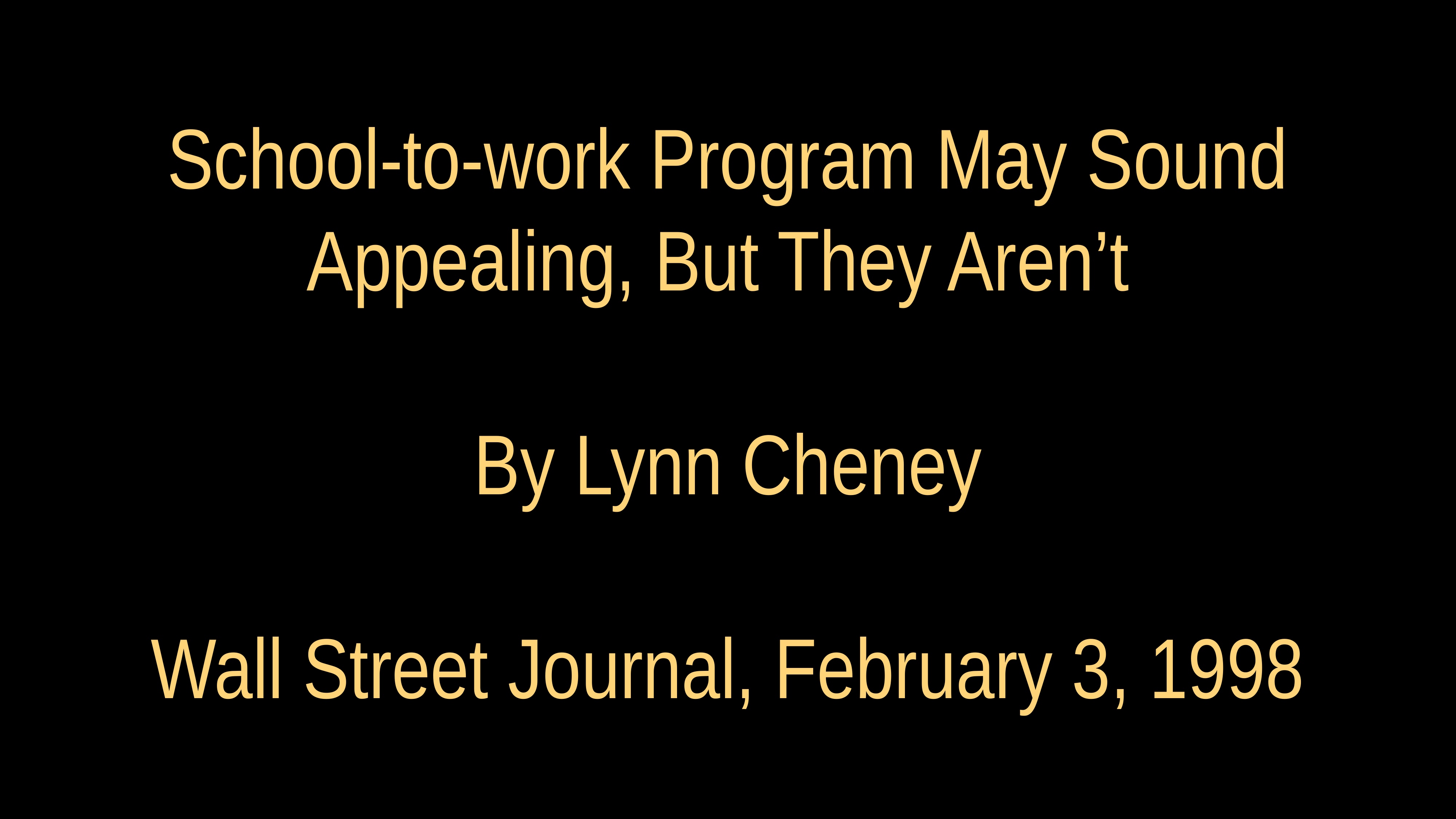

# School-to-work Program May Sound Appealing, But They Aren’t

By Lynn Cheney

Wall Street Journal, February 3, 1998